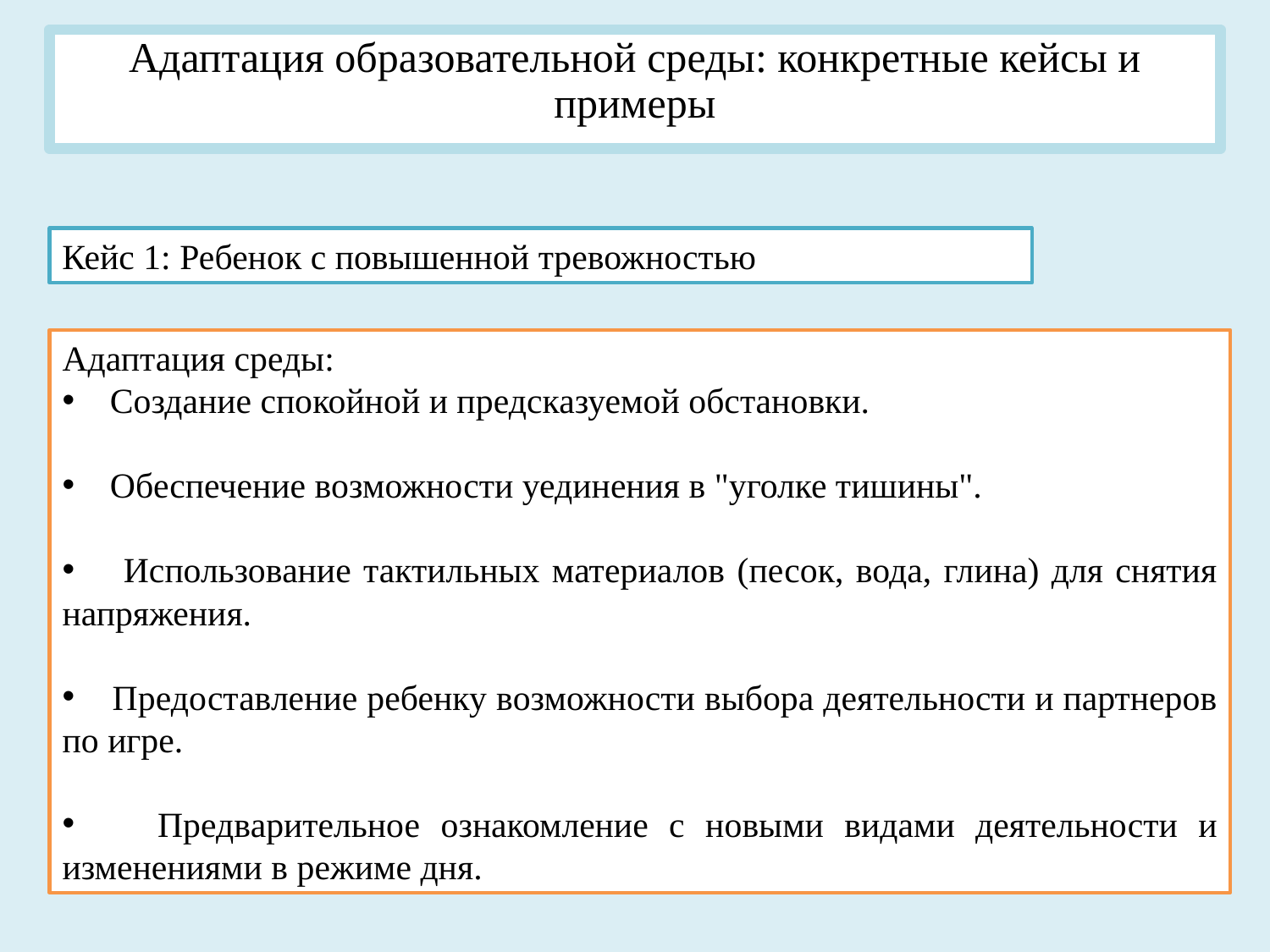

Адаптация образовательной среды: конкретные кейсы и примеры
Кейс 1: Ребенок с повышенной тревожностью
Адаптация среды:
    Создание спокойной и предсказуемой обстановки.

    Обеспечение возможности уединения в "уголке тишины".

    Использование тактильных материалов (песок, вода, глина) для снятия напряжения.

    Предоставление ребенку возможности выбора деятельности и партнеров по игре.

    Предварительное ознакомление с новыми видами деятельности и изменениями в режиме дня.